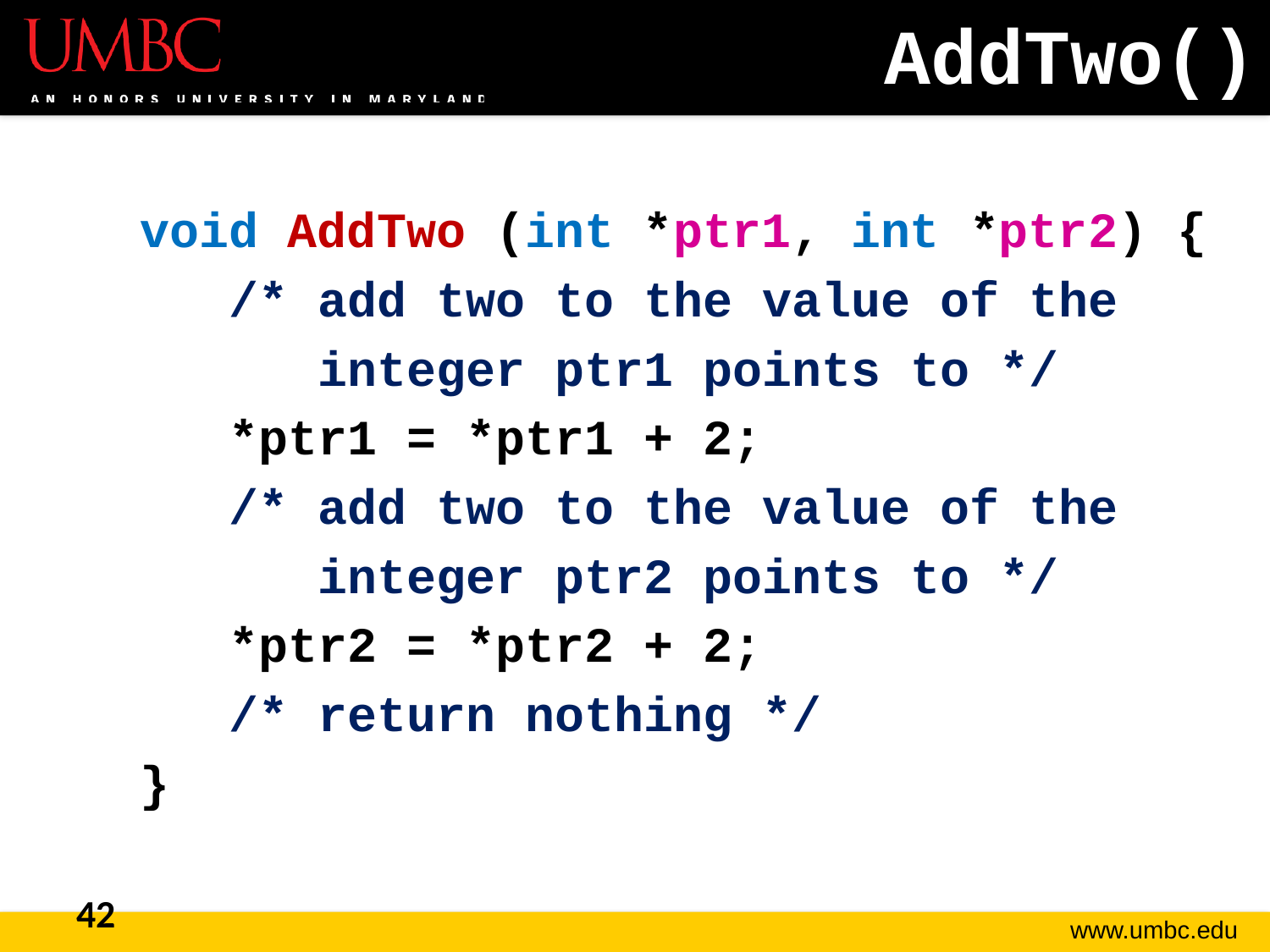

# AddTwo()
void AddTwo (int *ptr1, int *ptr2) {
   /* add two to the value of the
      integer ptr1 points to */
   *ptr1 = *ptr1 + 2;
   /* add two to the value of the
      integer ptr2 points to */
   *ptr2 = *ptr2 + 2;
   /* return nothing */
}

42